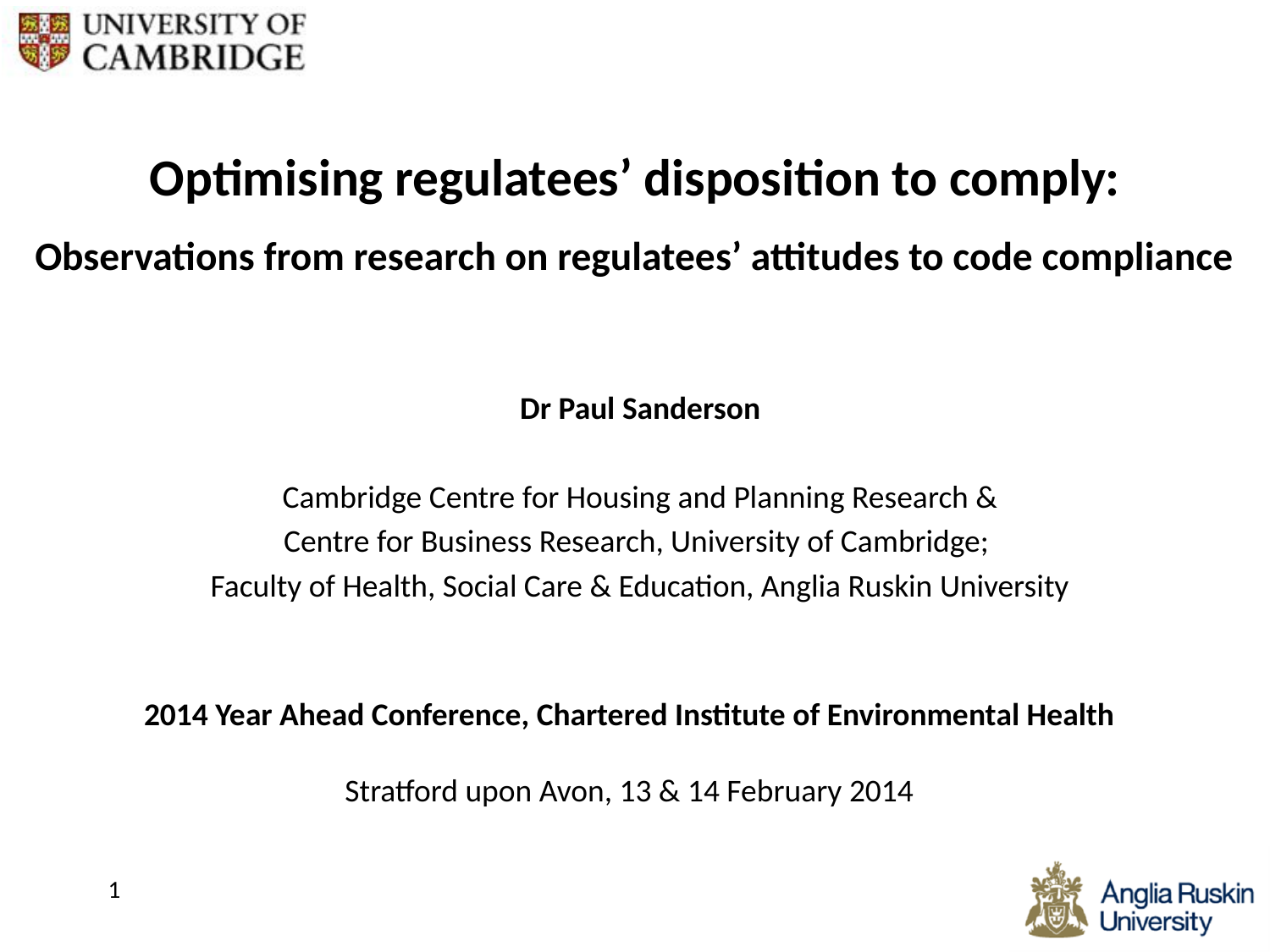

# Optimising regulatees’ disposition to comply: Observations from research on regulatees’ attitudes to code compliance
Dr Paul Sanderson

Cambridge Centre for Housing and Planning Research &
Centre for Business Research, University of Cambridge;
Faculty of Health, Social Care & Education, Anglia Ruskin University
2014 Year Ahead Conference, Chartered Institute of Environmental Health

Stratford upon Avon, 13 & 14 February 2014
1